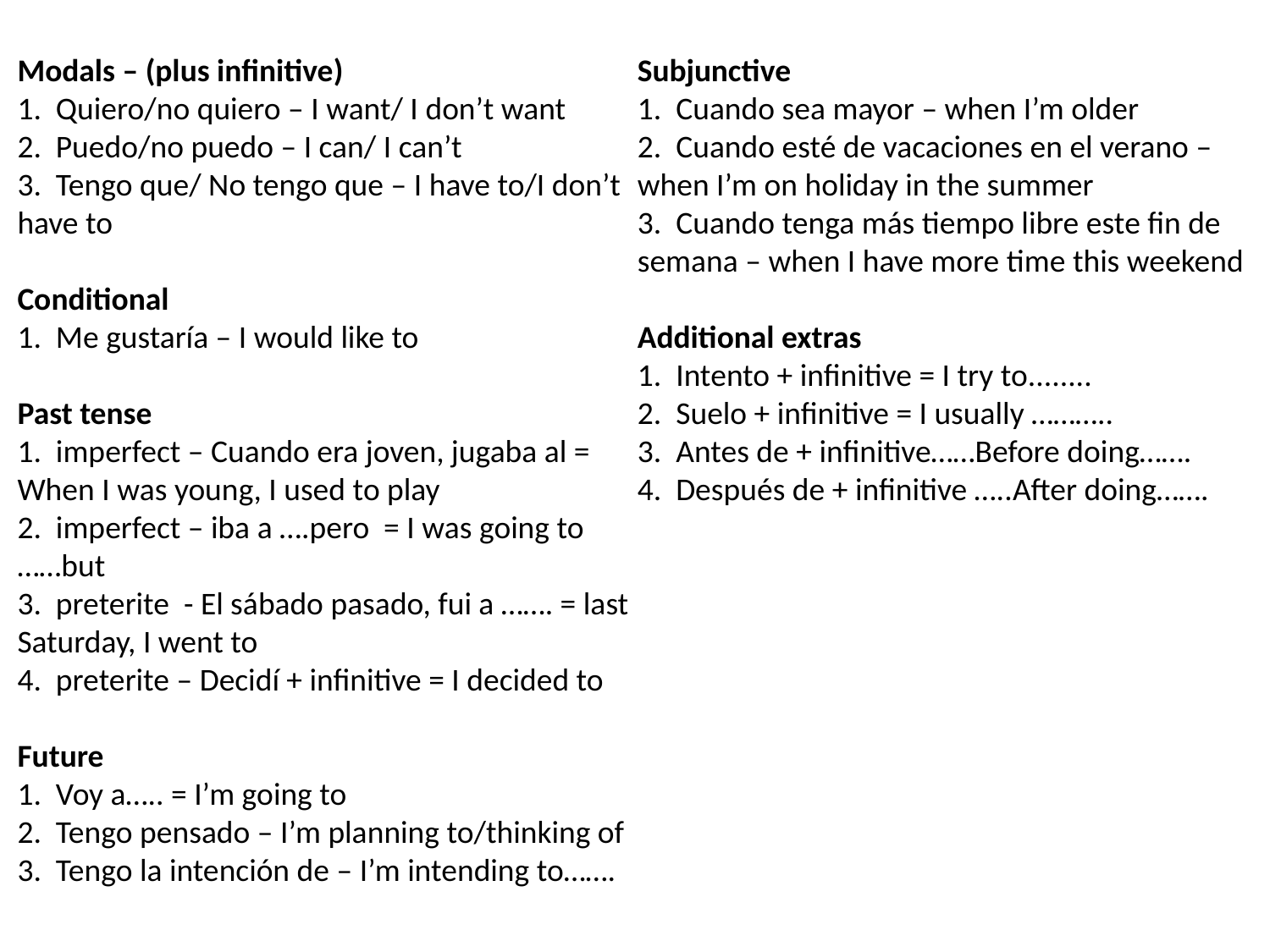

Subjunctive
1.  Cuando sea mayor – when I’m older
2.  Cuando esté de vacaciones en el verano – when I’m on holiday in the summer
3.  Cuando tenga más tiempo libre este fin de semana – when I have more time this weekend

Additional extras
1.  Intento + infinitive = I try to........
2.  Suelo + infinitive = I usually ………..
3.  Antes de + infinitive……Before doing…….
4.  Después de + infinitive …..After doing…….

Modals – (plus infinitive)
1.  Quiero/no quiero – I want/ I don’t want
2.  Puedo/no puedo – I can/ I can’t
3.  Tengo que/ No tengo que – I have to/I don’t have to

Conditional
1.  Me gustaría – I would like to

Past tense
1.  imperfect – Cuando era joven, jugaba al = When I was young, I used to play
2.  imperfect – iba a ….pero  = I was going to ……but
3.  preterite  - El sábado pasado, fui a ……. = last Saturday, I went to
4.  preterite – Decidí + infinitive = I decided to
Future
1.  Voy a….. = I’m going to
2.  Tengo pensado – I’m planning to/thinking of
3.  Tengo la intención de – I’m intending to…….